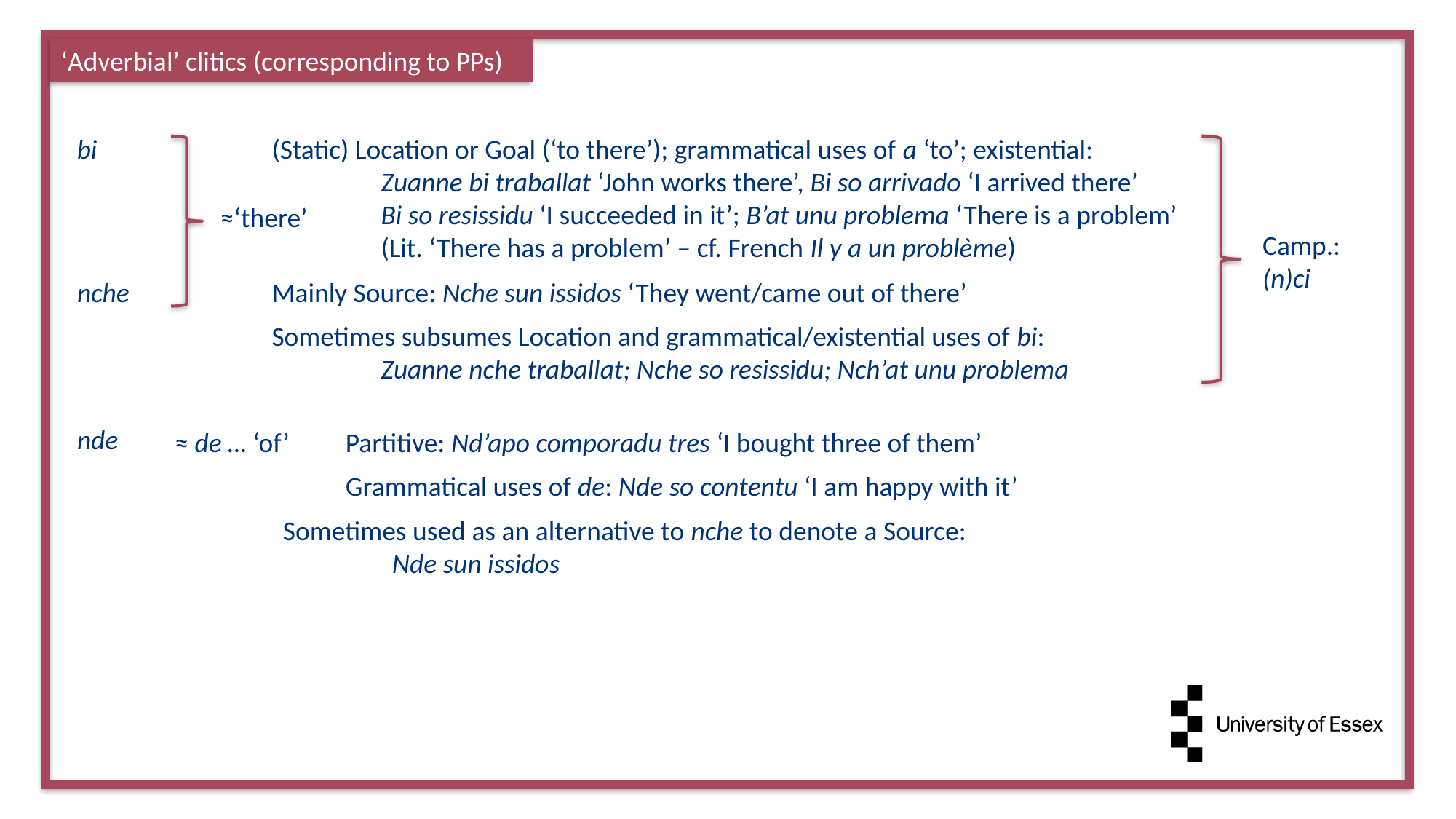

‘Adverbial’ clitics (corresponding to PPs)
bi
(Static) Location or Goal (‘to there’); grammatical uses of a ‘to’; existential:
	Zuanne bi traballat ‘John works there’, Bi so arrivado ‘I arrived there’
	Bi so resissidu ‘I succeeded in it’; B’at unu problema ‘There is a problem’
	(Lit. ‘There has a problem’ – cf. French Il y a un problème)

≈‘there’

Camp.:
(n)ci
nche
Mainly Source: Nche sun issidos ‘They went/came out of there’
Sometimes subsumes Location and grammatical/existential uses of bi:
	Zuanne nche traballat; Nche so resissidu; Nch’at unu problema
nde
≈ de … ‘of’
Partitive: Nd’apo comporadu tres ‘I bought three of them’
Grammatical uses of de: Nde so contentu ‘I am happy with it’
Sometimes used as an alternative to nche to denote a Source:
	Nde sun issidos